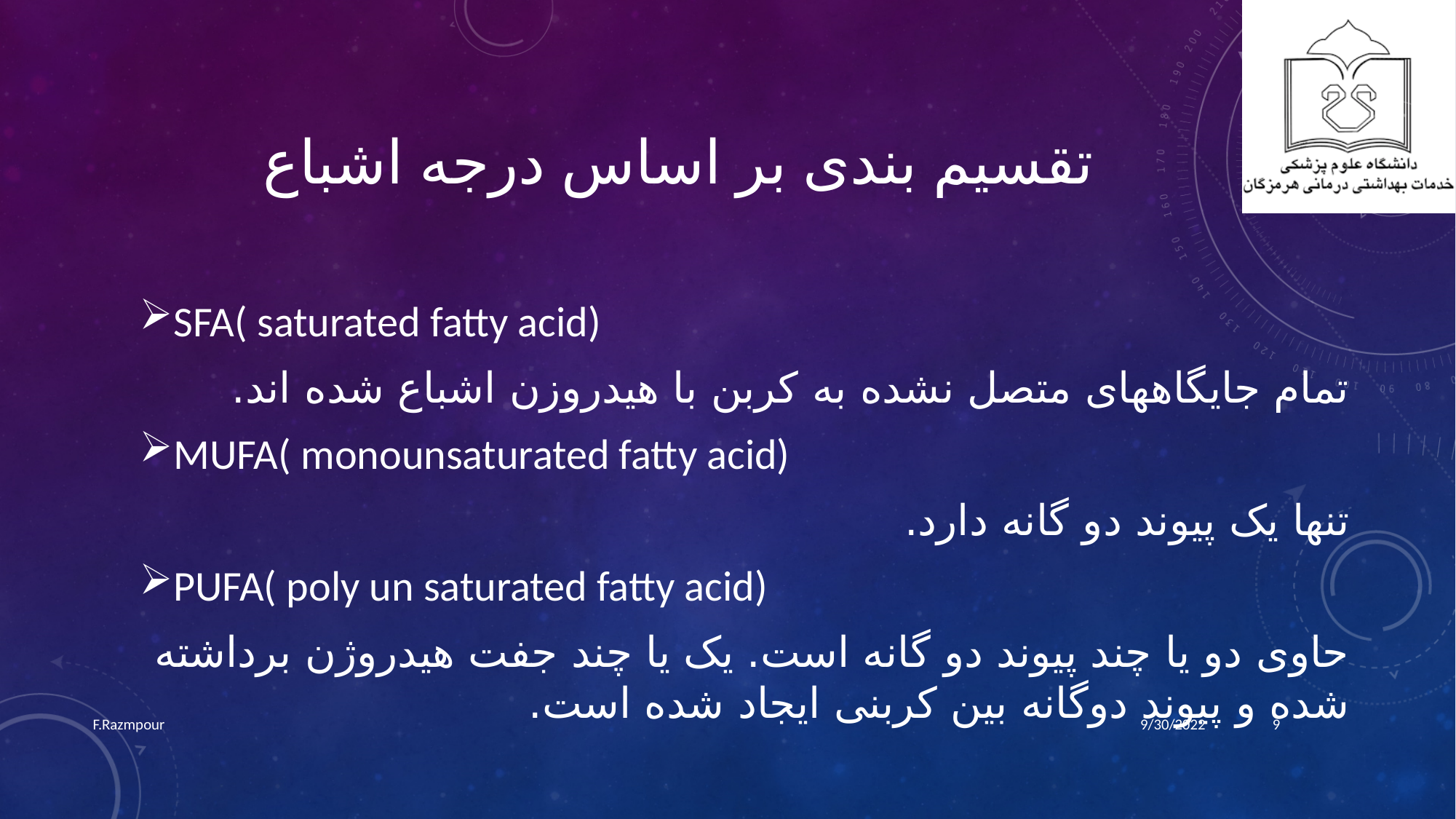

# تقسیم بندی بر اساس درجه اشباع
SFA( saturated fatty acid)
تمام جایگاههای متصل نشده به کربن با هیدروزن اشباع شده اند.
MUFA( monounsaturated fatty acid)
تنها یک پیوند دو گانه دارد.
PUFA( poly un saturated fatty acid)
حاوی دو یا چند پیوند دو گانه است. یک یا چند جفت هیدروژن برداشته شده و پیوند دوگانه بین کربنی ایجاد شده است.
F.Razmpour
9/30/2022
9